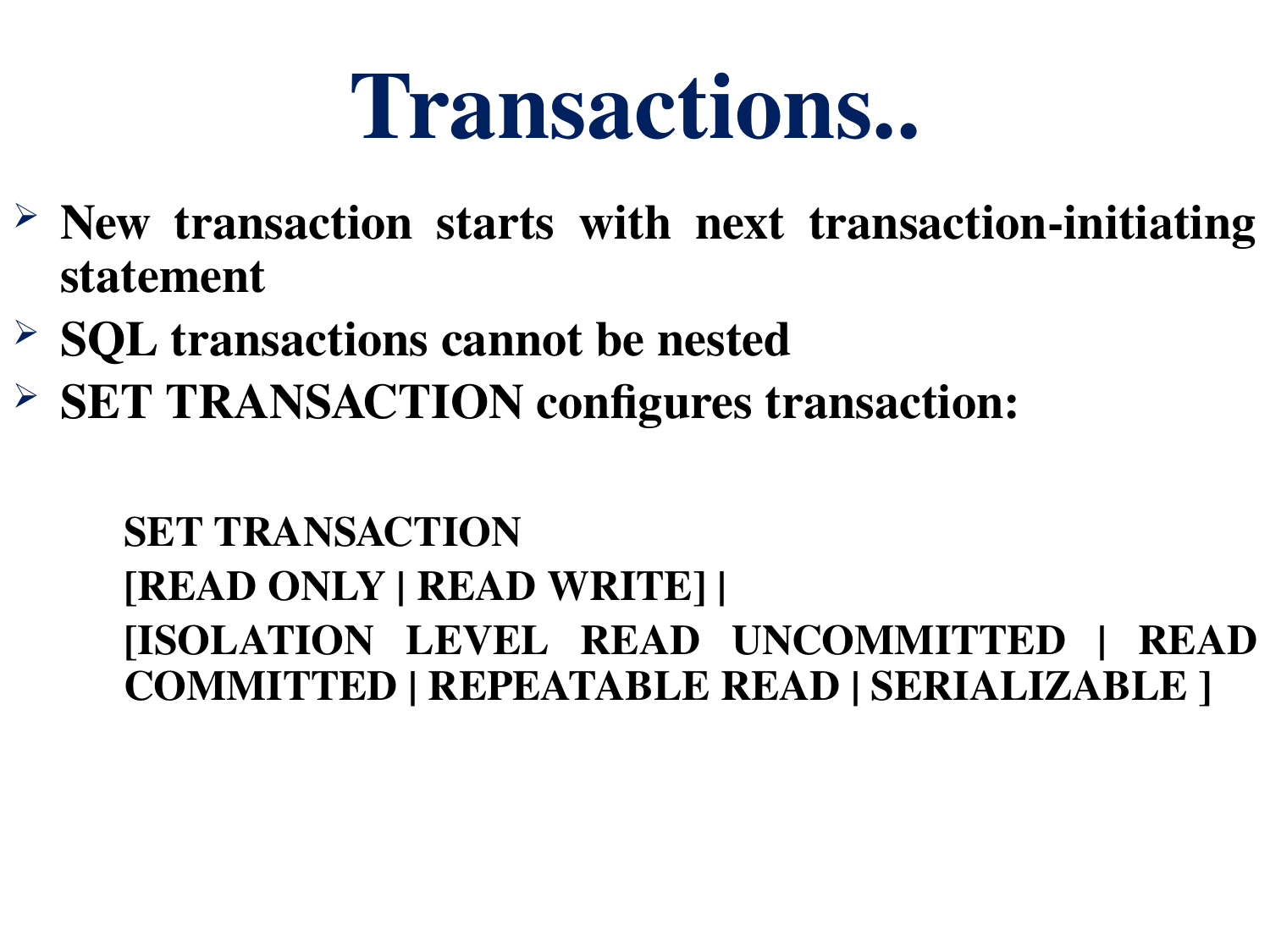

# Transactions..
New transaction starts with next transaction-initiating statement
SQL transactions cannot be nested
SET TRANSACTION configures transaction:

SET TRANSACTION
[READ ONLY | READ WRITE] |
[ISOLATION LEVEL READ UNCOMMITTED | READ COMMITTED | REPEATABLE READ | SERIALIZABLE ]